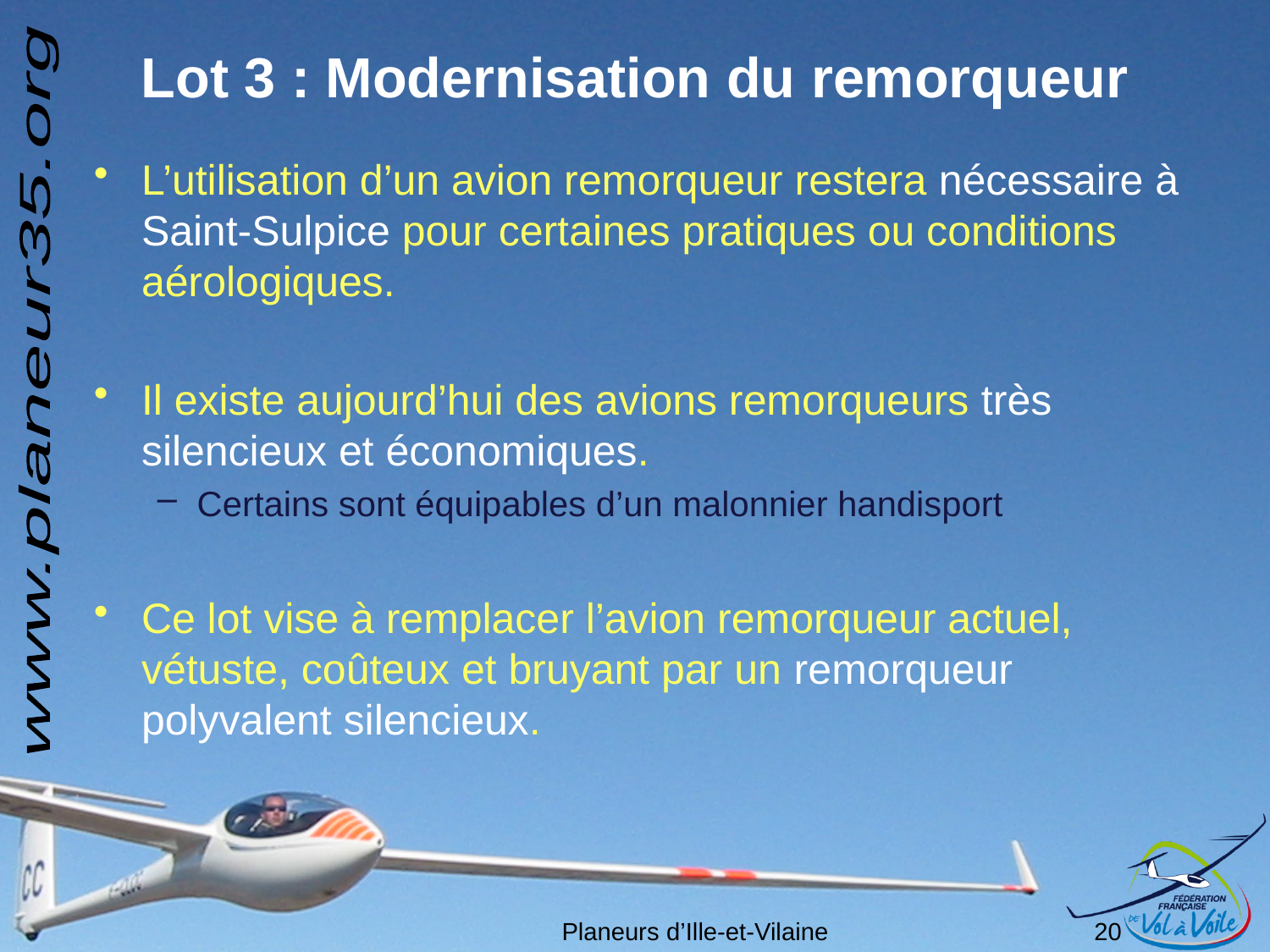

# Lot 3 : Modernisation du remorqueur
L’utilisation d’un avion remorqueur restera nécessaire à Saint-Sulpice pour certaines pratiques ou conditions aérologiques.

Il existe aujourd’hui des avions remorqueurs très silencieux et économiques.
Certains sont équipables d’un malonnier handisport

Ce lot vise à remplacer l’avion remorqueur actuel, vétuste, coûteux et bruyant par un remorqueur polyvalent silencieux.